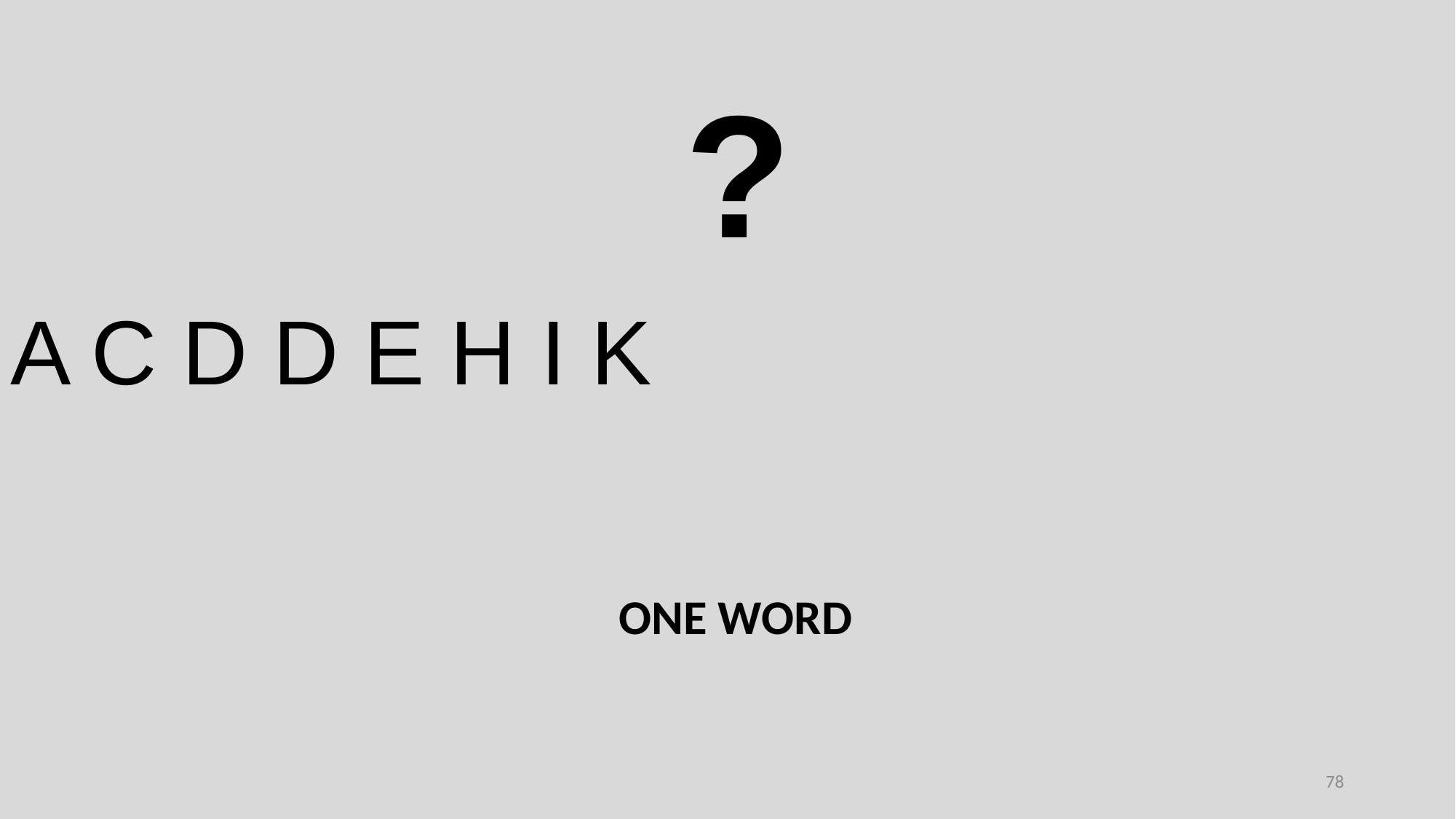

?
A C D D E H I K
ONE WORD
78